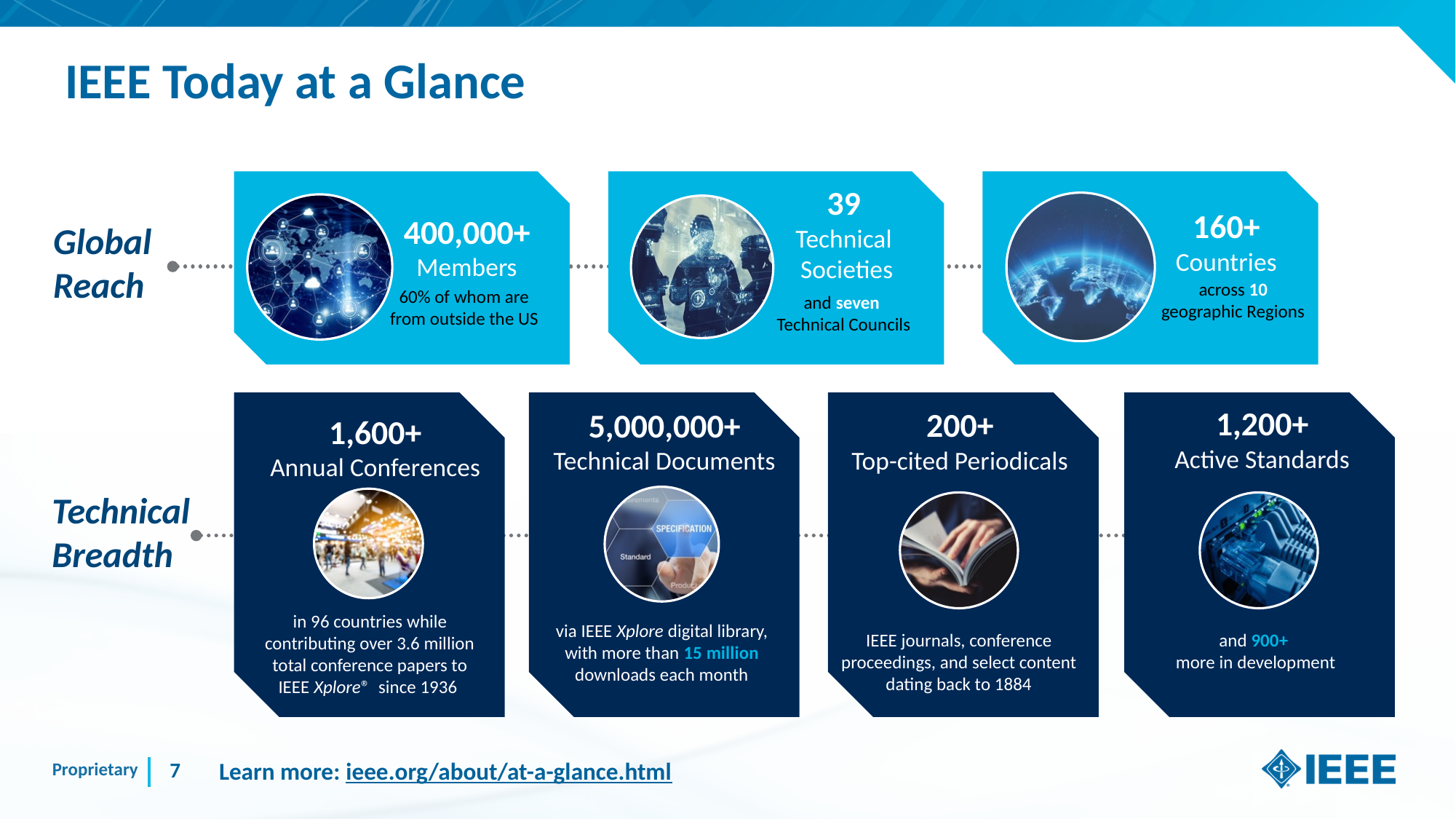

# IEEE Today at a Glance

39
Technical
 Societies

160+
Countries
400,000+
Members
Global
Reach
across 10 geographic Regions

60% of whom are from outside the US
and seven
Technical Councils

1,200+
Active Standards
200+
Top-cited Periodicals
5,000,000+
Technical Documents
1,600+
Annual Conferences
Technical Breadth

in 96 countries while contributing over 3.6 million total conference papers to IEEE Xplore®  since 1936
via IEEE Xplore digital library, with more than 15 million downloads each month
IEEE journals, conference proceedings, and select content dating back to 1884
and 900+
more in development
Learn more: ieee.org/about/at-a-glance.html
7